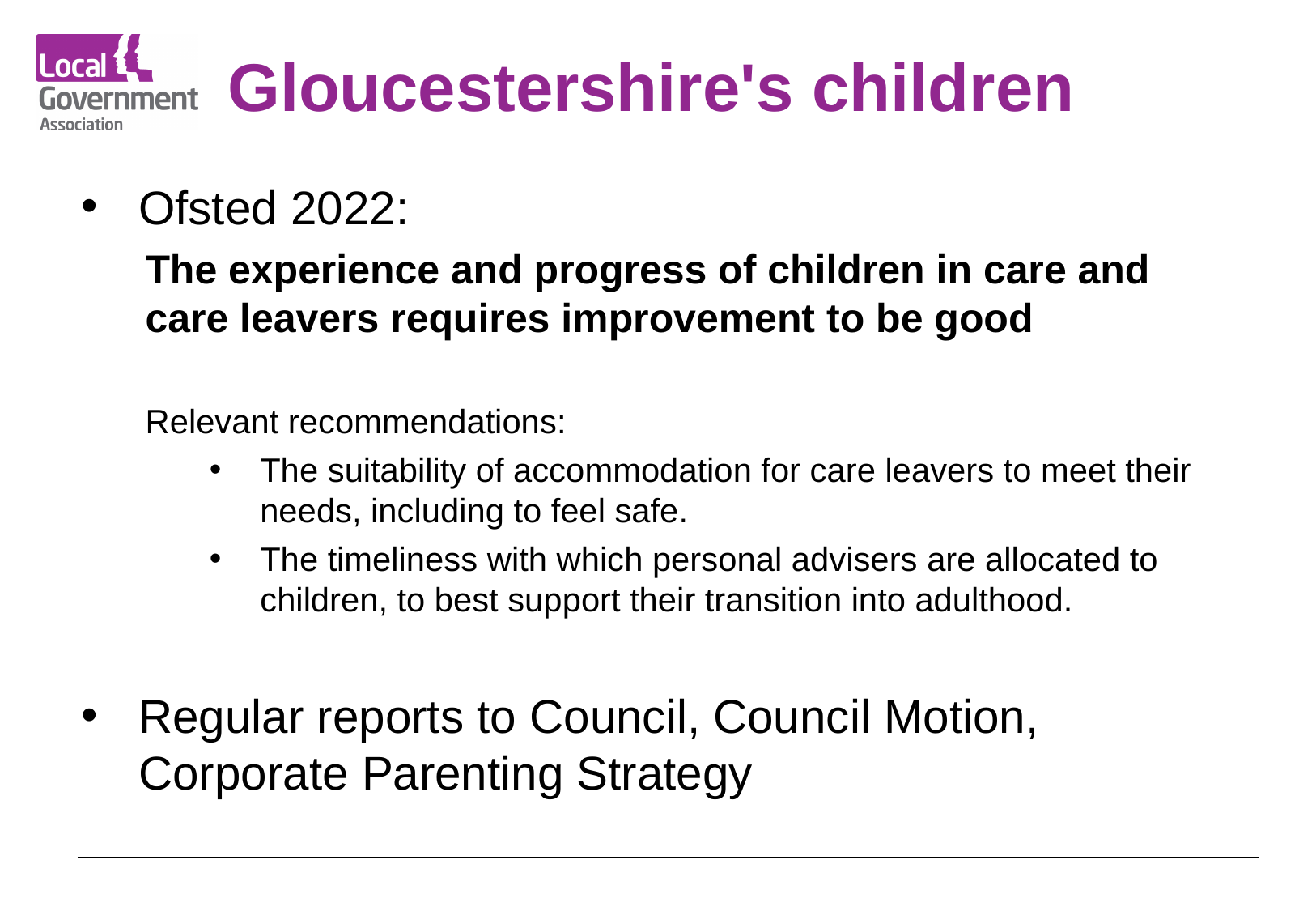

# Gloucestershire's children
Ofsted 2022:
The experience and progress of children in care and care leavers requires improvement to be good

Relevant recommendations:
The suitability of accommodation for care leavers to meet their needs, including to feel safe.
The timeliness with which personal advisers are allocated to children, to best support their transition into adulthood.

Regular reports to Council, Council Motion, Corporate Parenting Strategy